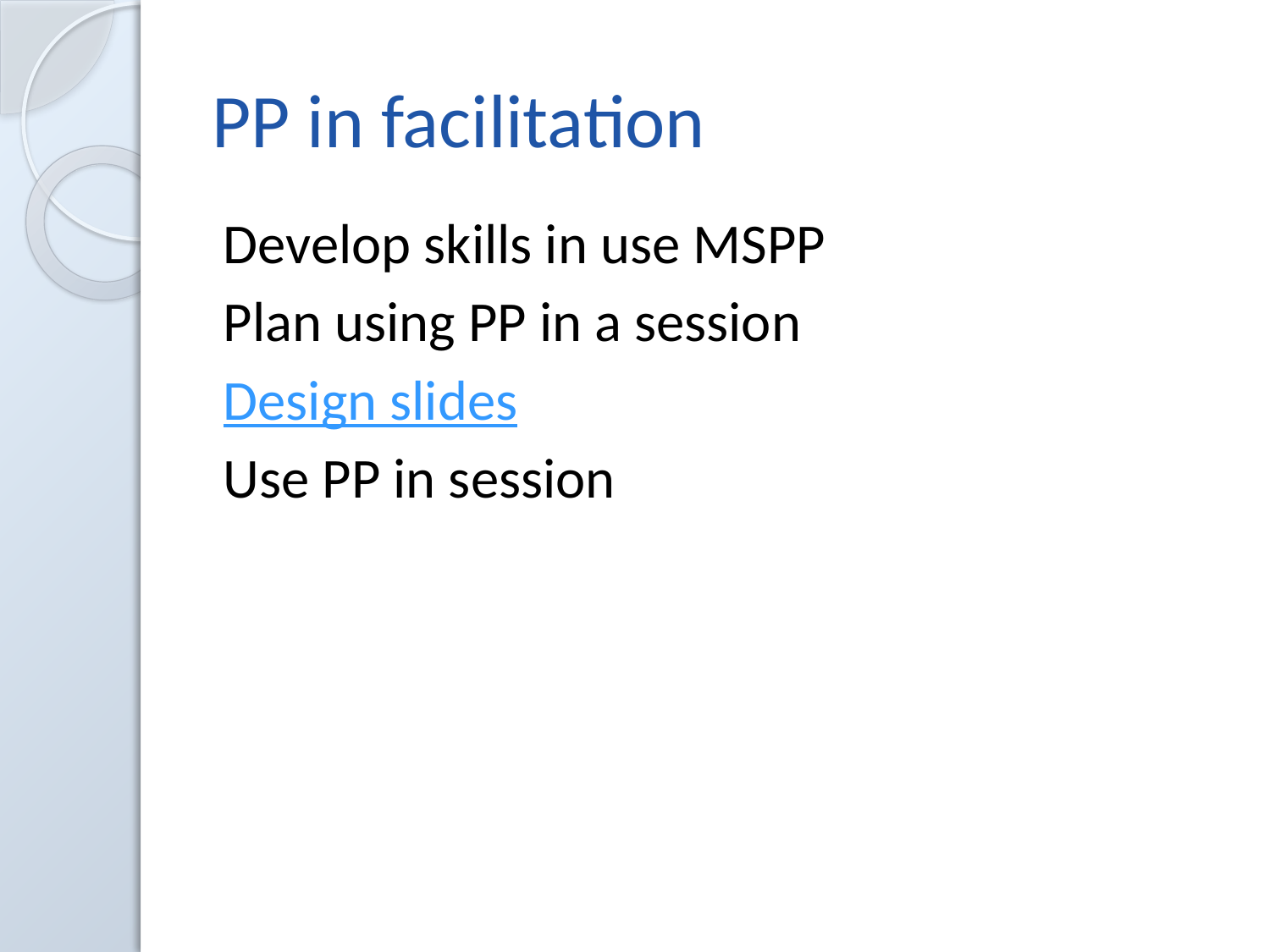

# PP in facilitation
Develop skills in use MSPP
Plan using PP in a session
Design slides
Use PP in session